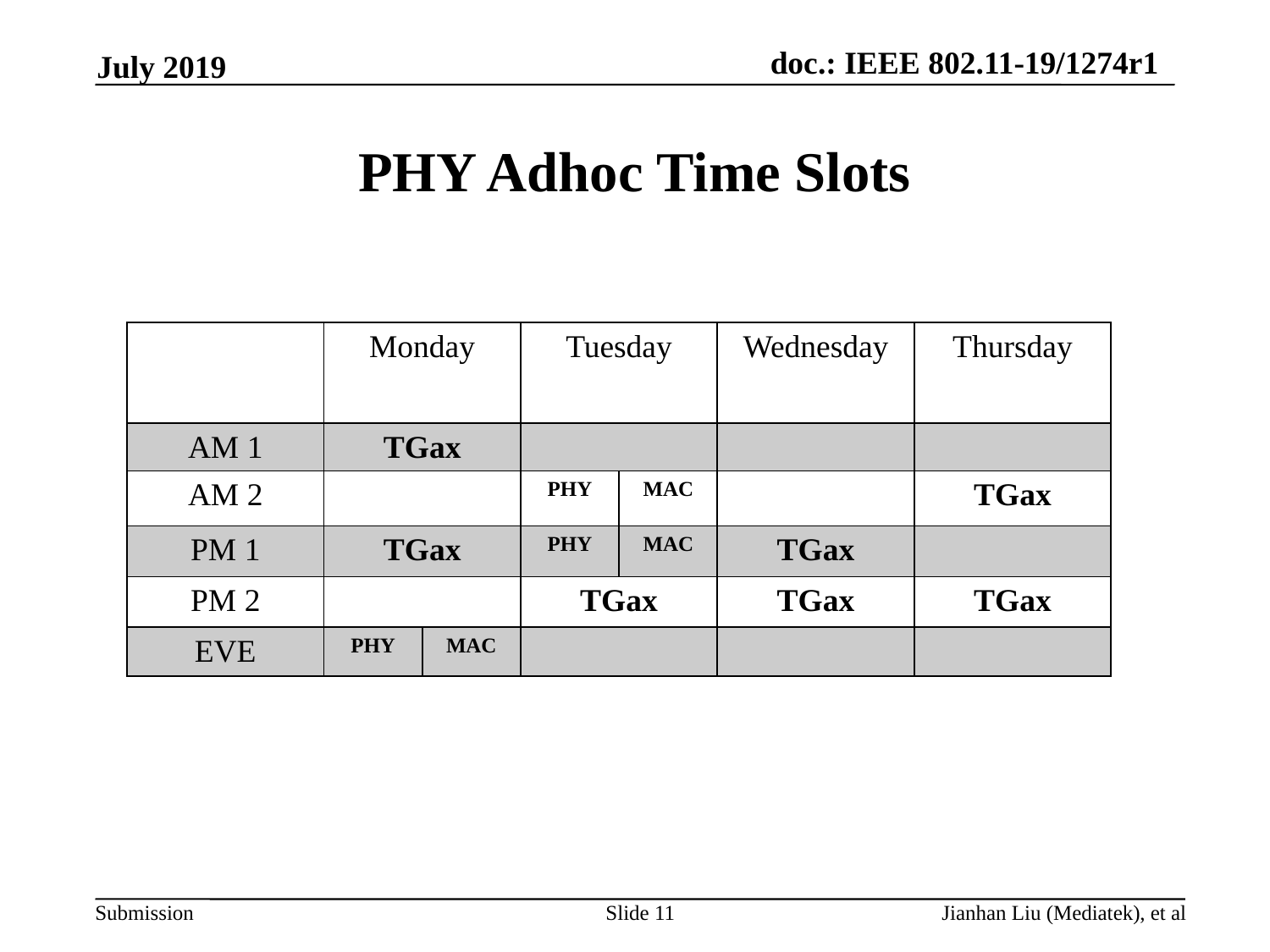

July 2019
# PHY Adhoc Time Slots
|  | Monday |  | Tuesday |  | Wednesday | Thursday |
| --- | --- | --- | --- | --- | --- | --- |
| AM 1 | TGax |  |  |  |  |  |
| AM 2 |  |  | PHY | MAC |  | TGax |
| PM 1 | TGax |  | PHY | MAC | TGax |  |
| PM 2 |  |  | TGax |  | TGax | TGax |
| EVE | PHY | MAC |  |  |  |  |
Slide 11
Jianhan Liu (Mediatek), et al